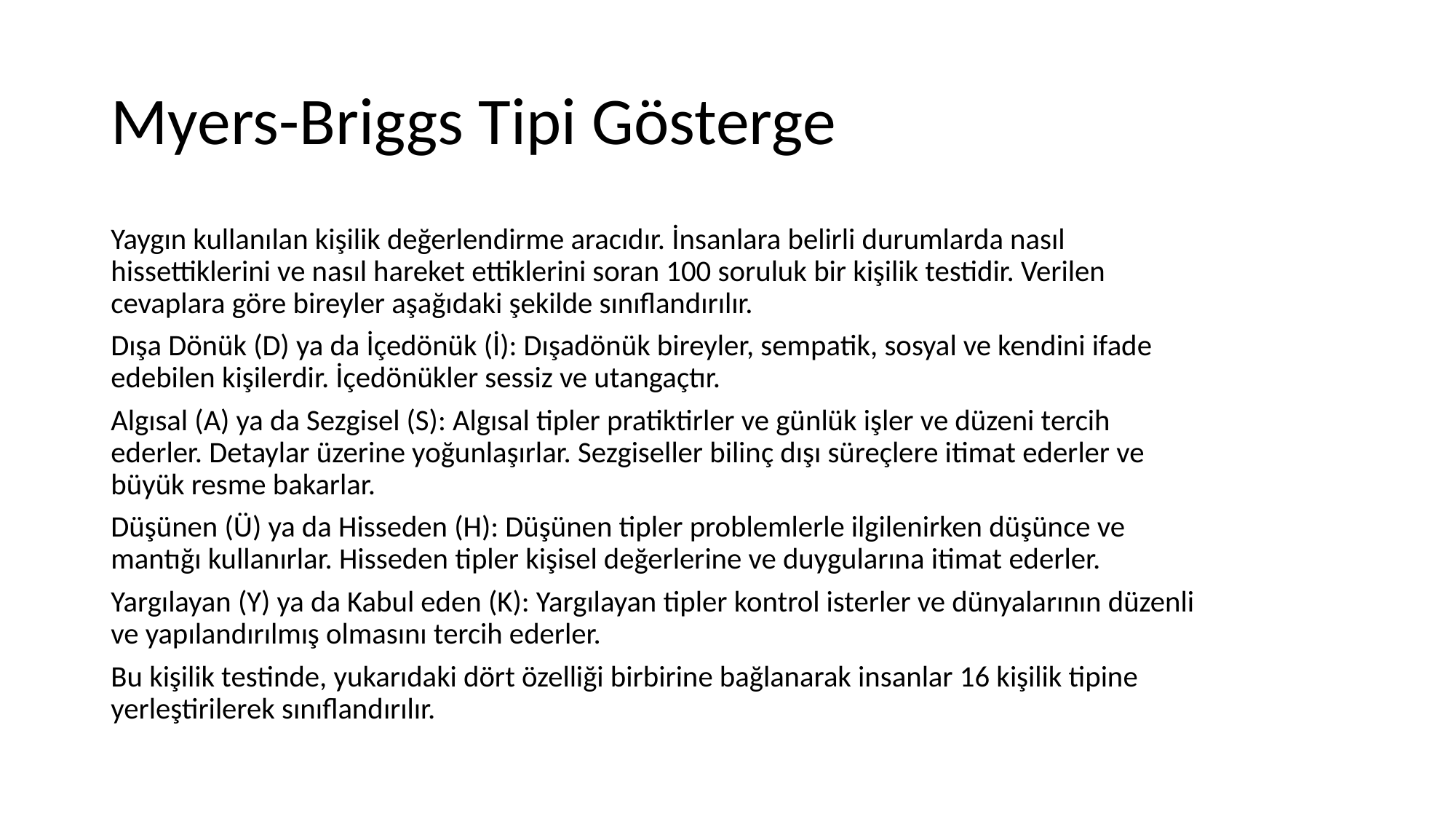

# Myers-Briggs Tipi Gösterge
Yaygın kullanılan kişilik değerlendirme aracıdır. İnsanlara belirli durumlarda nasıl hissettiklerini ve nasıl hareket ettiklerini soran 100 soruluk bir kişilik testidir. Verilen cevaplara göre bireyler aşağıdaki şekilde sınıflandırılır.
Dışa Dönük (D) ya da İçedönük (İ): Dışadönük bireyler, sempatik, sosyal ve kendini ifade edebilen kişilerdir. İçedönükler sessiz ve utangaçtır.
Algısal (A) ya da Sezgisel (S): Algısal tipler pratiktirler ve günlük işler ve düzeni tercih ederler. Detaylar üzerine yoğunlaşırlar. Sezgiseller bilinç dışı süreçlere itimat ederler ve büyük resme bakarlar.
Düşünen (Ü) ya da Hisseden (H): Düşünen tipler problemlerle ilgilenirken düşünce ve mantığı kullanırlar. Hisseden tipler kişisel değerlerine ve duygularına itimat ederler.
Yargılayan (Y) ya da Kabul eden (K): Yargılayan tipler kontrol isterler ve dünyalarının düzenli ve yapılandırılmış olmasını tercih ederler.
Bu kişilik testinde, yukarıdaki dört özelliği birbirine bağlanarak insanlar 16 kişilik tipine yerleştirilerek sınıflandırılır.